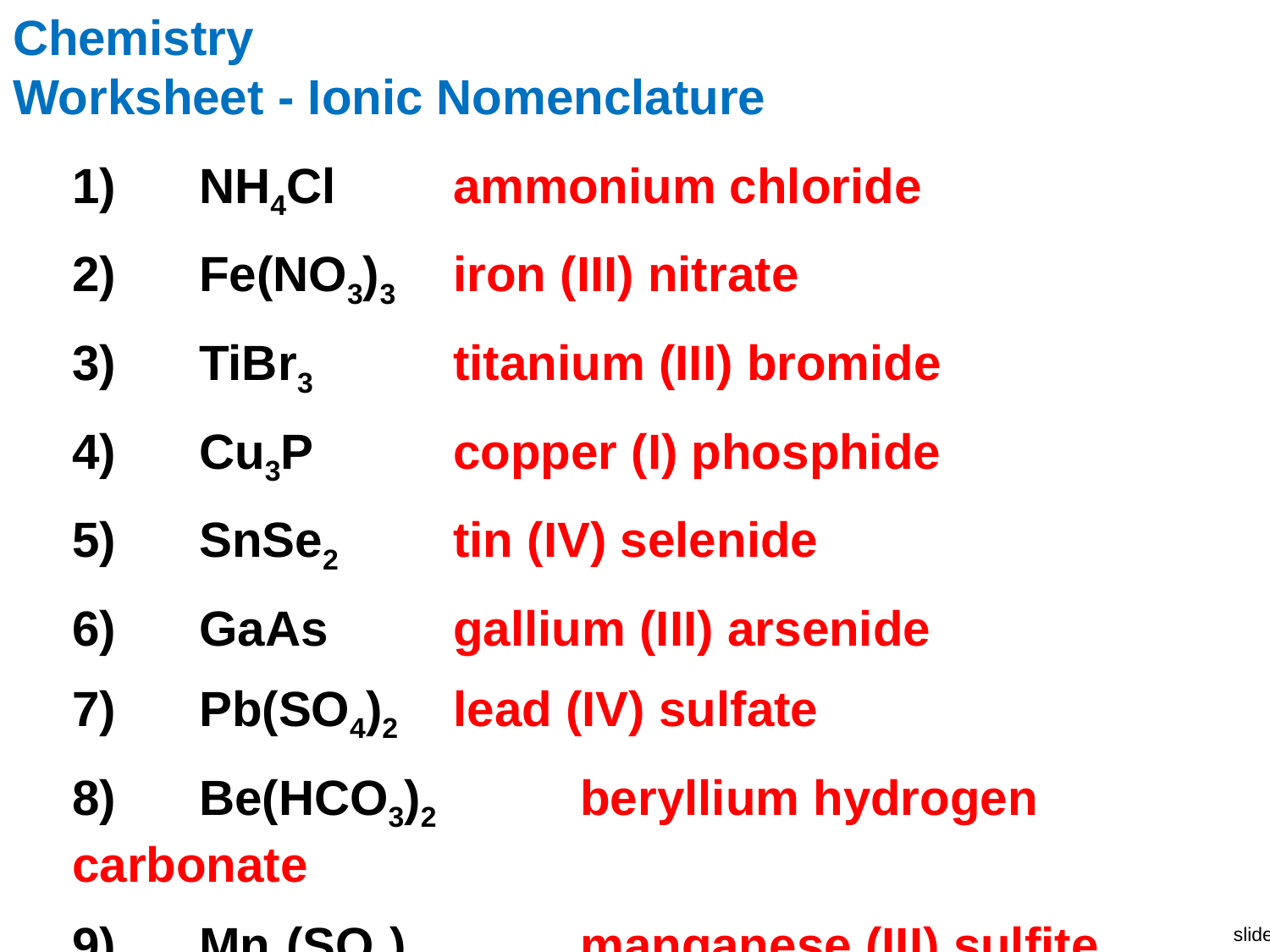

Chemistry
Worksheet - Ionic Nomenclature
1)	NH4Cl   	ammonium chloride
2)	Fe(NO3)3   	iron (III) nitrate
3)	TiBr3   	titanium (III) bromide
4)	Cu3P    	copper (I) phosphide
5)	SnSe2   	tin (IV) selenide
6)	GaAs   	gallium (III) arsenide
7)	Pb(SO4)2   	lead (IV) sulfate
8)	Be(HCO3)2   	beryllium hydrogen carbonate
9)	Mn2(SO3)3   	manganese (III) sulfite
10)	Al(CN)3   	aluminum cyanide